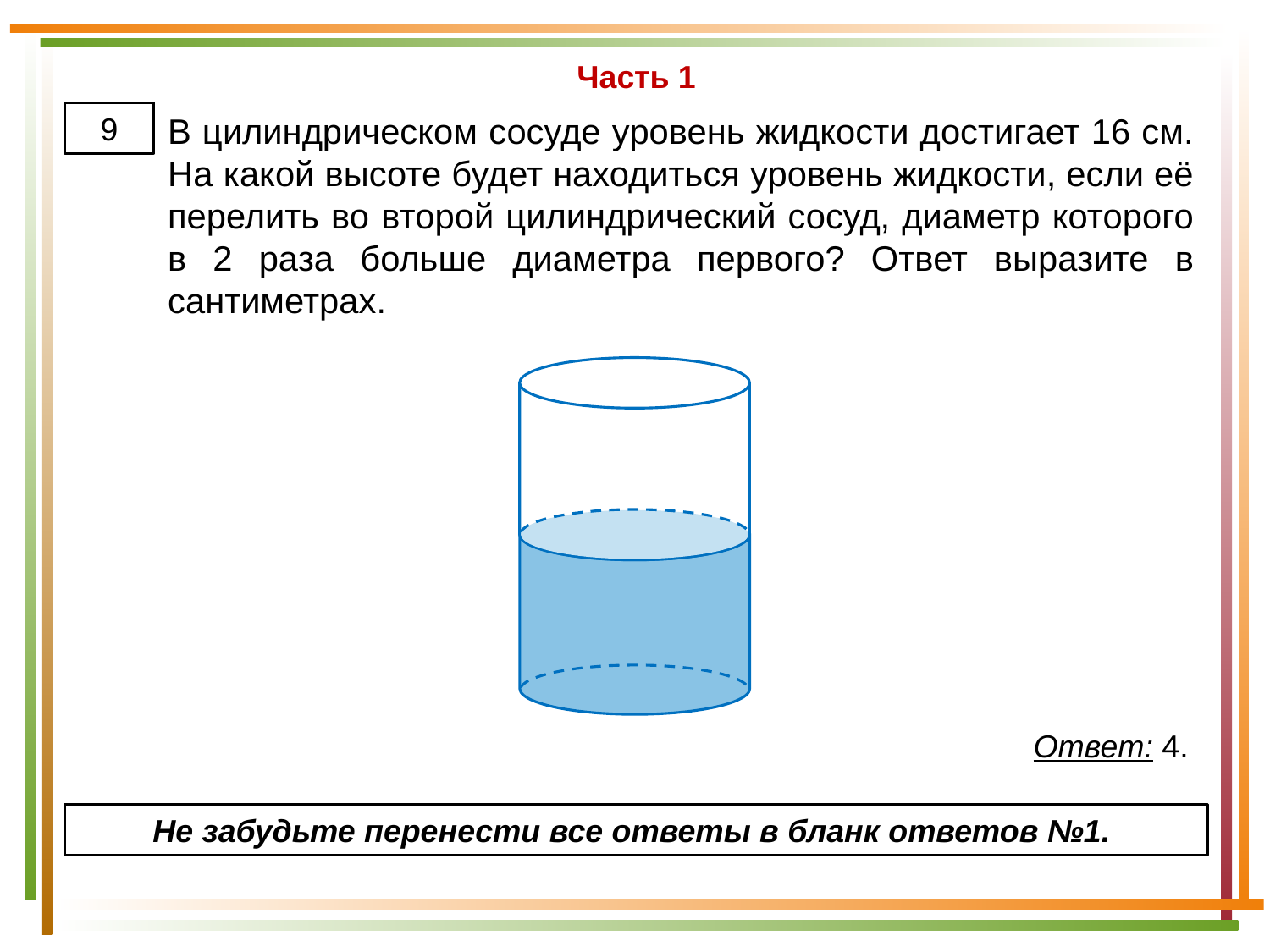

Часть 1
В цилиндрическом сосуде уровень жидкости достигает 16 см. На какой высоте будет находиться уровень жидкости, если её перелить во второй цилиндрический сосуд, диаметр которого в 2 раза больше диаметра первого? Ответ выразите в сантиметрах.
9

Ответ: 4.
Не забудьте перенести все ответы в бланк ответов №1.